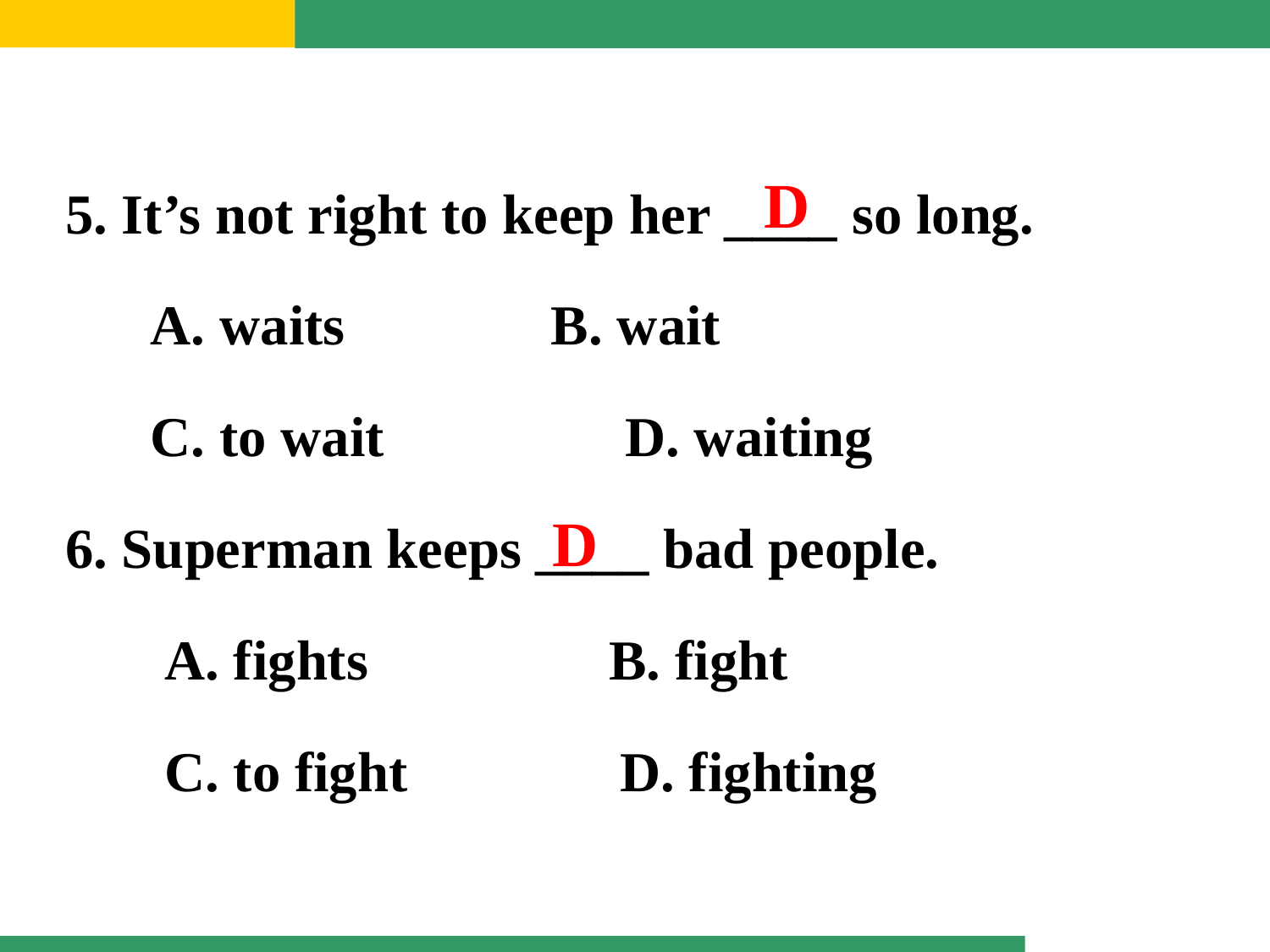

5. It’s not right to keep her ____ so long.
      A. waits	             B. wait
      C. to wait                 D. waiting
6. Superman keeps ____ bad people.
       A. fights                 B. fight
       C. to fight               D. fighting
D
D